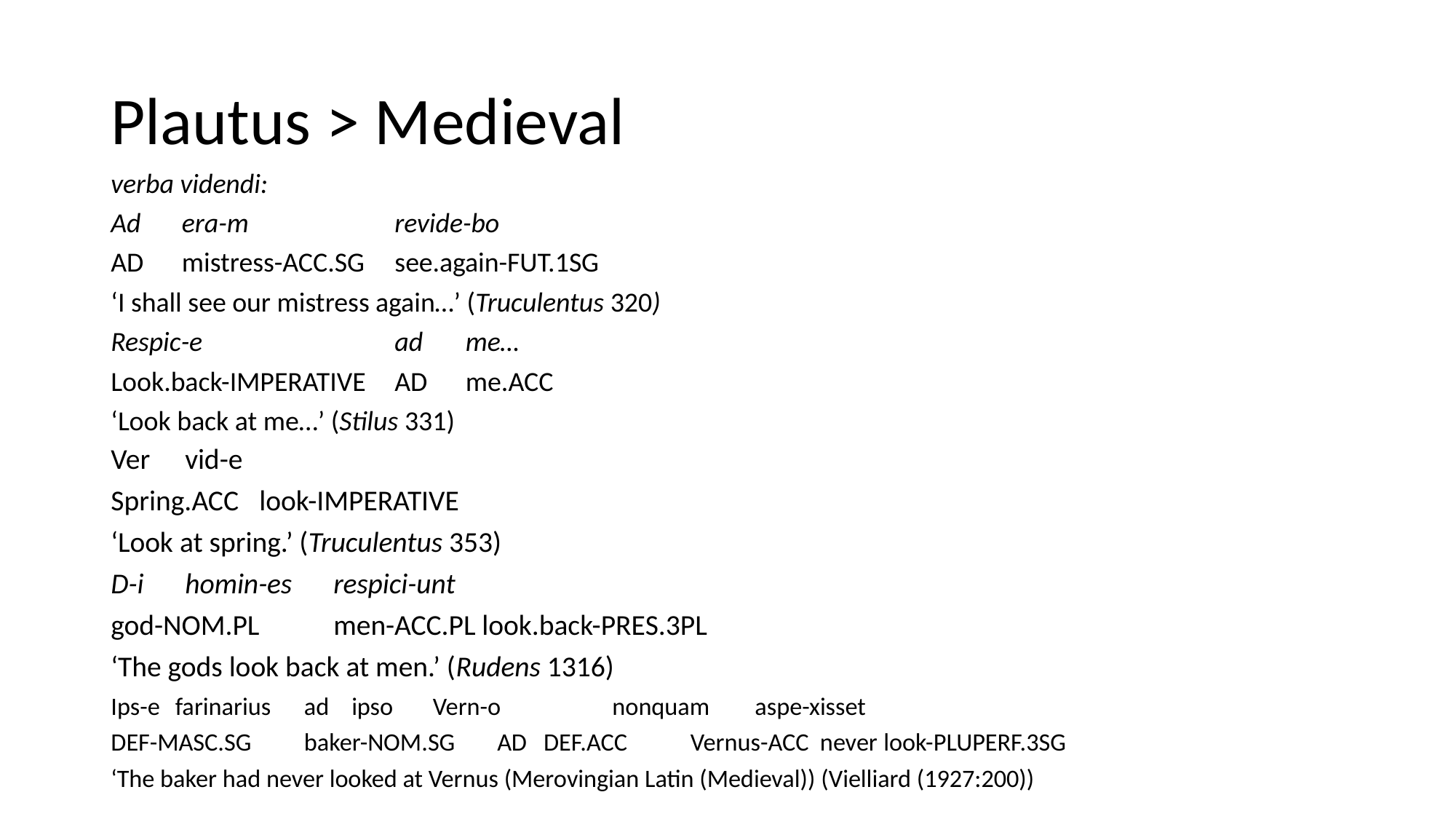

# Plautus > Medieval
verba videndi:
Ad	era-m			revide-bo
AD	mistress-ACC.SG	see.again-FUT.1SG
‘I shall see our mistress again…’ (Truculentus 320)
Respic-e			ad	me…
Look.back-IMPERATIVE	AD	me.ACC
‘Look back at me…’ (Stilus 331)
Ver		vid-e
Spring.ACC	look-IMPERATIVE
‘Look at spring.’ (Truculentus 353)
D-i			homin-es	respici-unt
god-NOM.PL	men-ACC.PL	look.back-PRES.3PL
‘The gods look back at men.’ (Rudens 1316)

Ips-e		farinarius	ad    ipso	Vern-o	         nonquam	aspe-xisset
DEF-MASC.SG	baker-NOM.SG	AD   DEF.ACC	Vernus-ACC  never	look-PLUPERF.3SG
‘The baker had never looked at Vernus (Merovingian Latin (Medieval)) (Vielliard (1927:200))